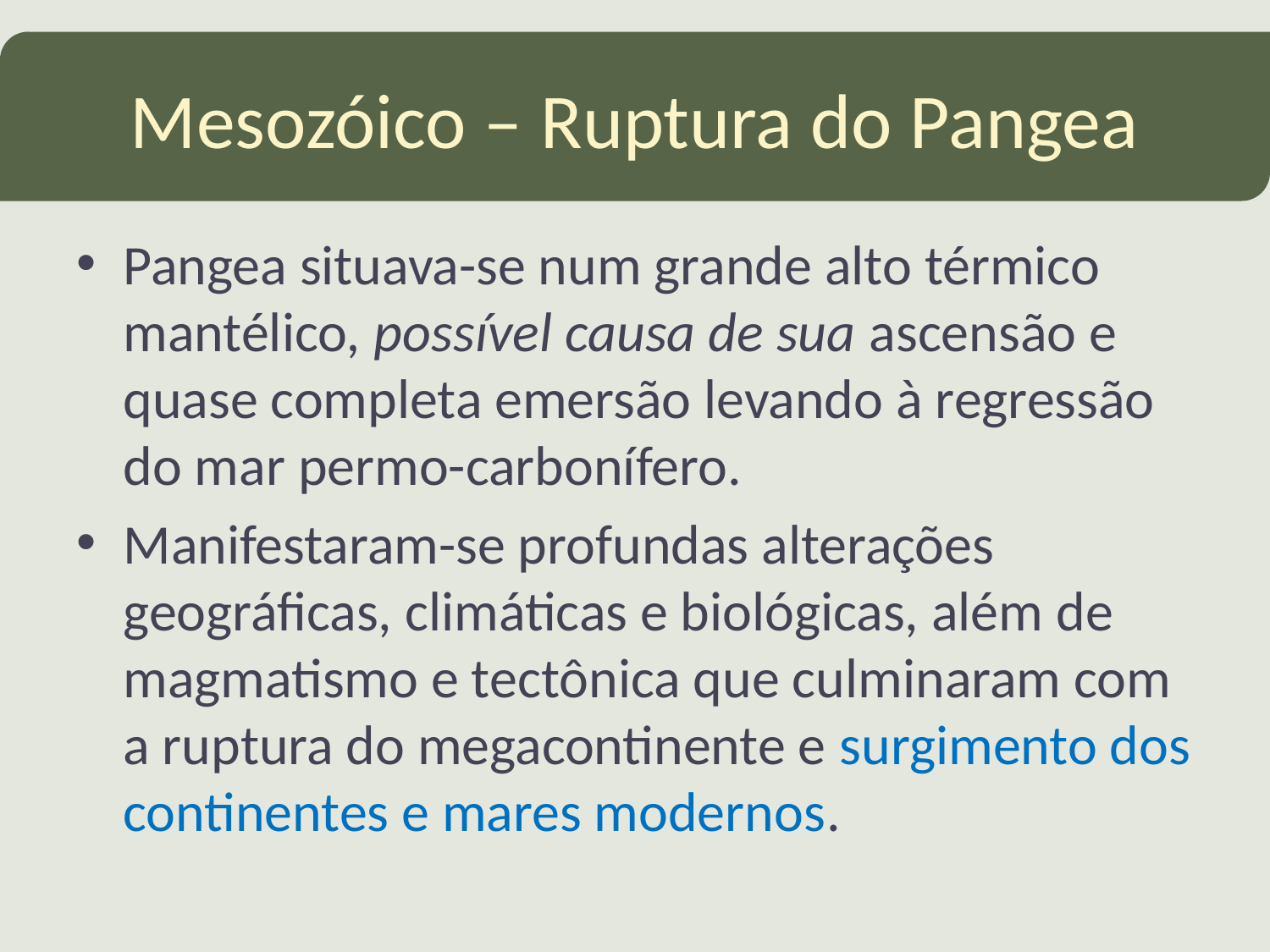

# Mesozóico – Ruptura do Pangea
Pangea situava-se num grande alto térmico mantélico, possível causa de sua ascensão e quase completa emersão levando à regressão do mar permo-carbonífero.
Manifestaram-se profundas alterações geográficas, climáticas e biológicas, além de magmatismo e tectônica que culminaram com a ruptura do megacontinente e surgimento dos continentes e mares modernos.